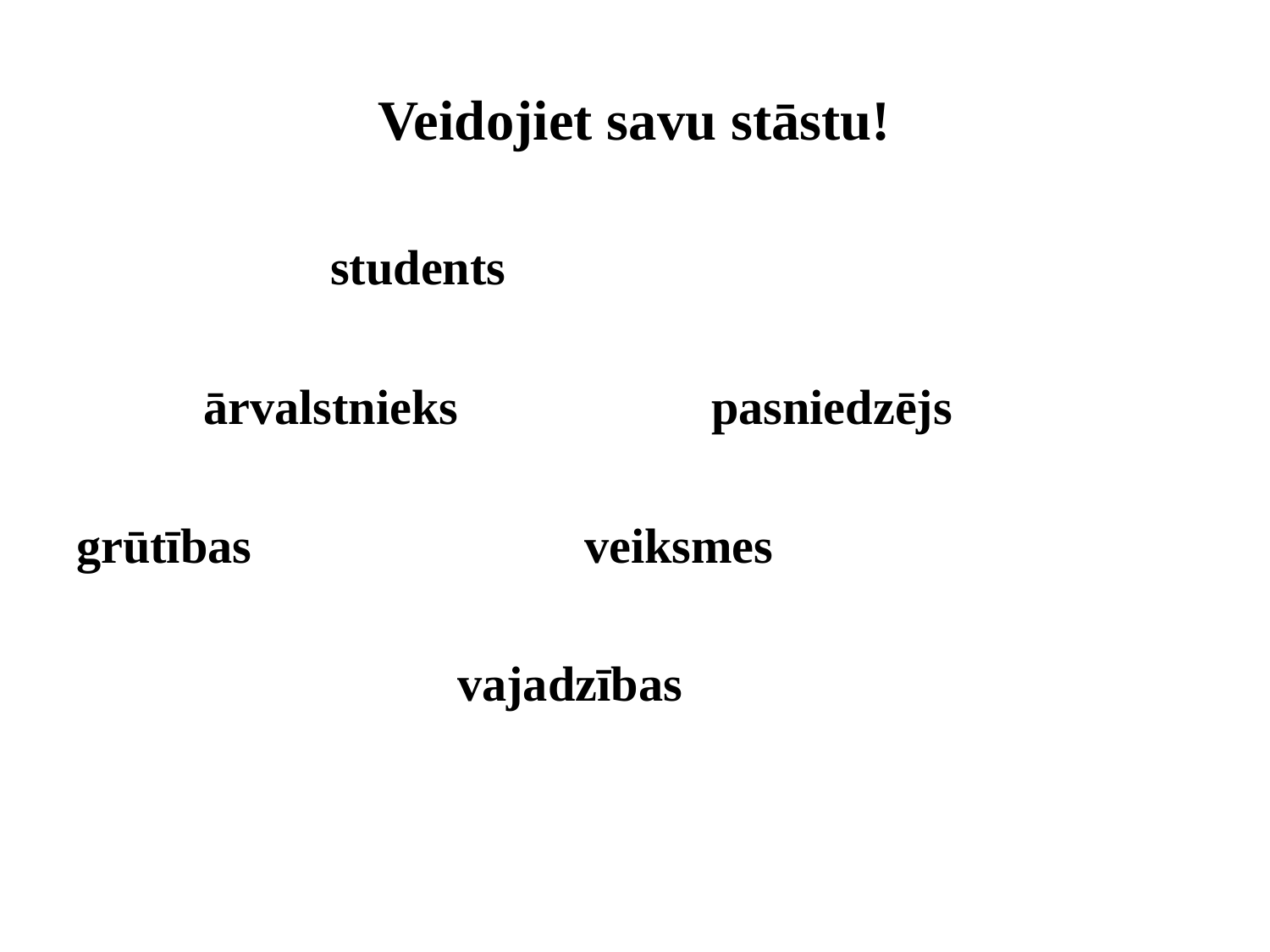

# Veidojiet savu stāstu!
		students

	ārvalstnieks		pasniedzējs

grūtības			veiksmes

  			vajadzības